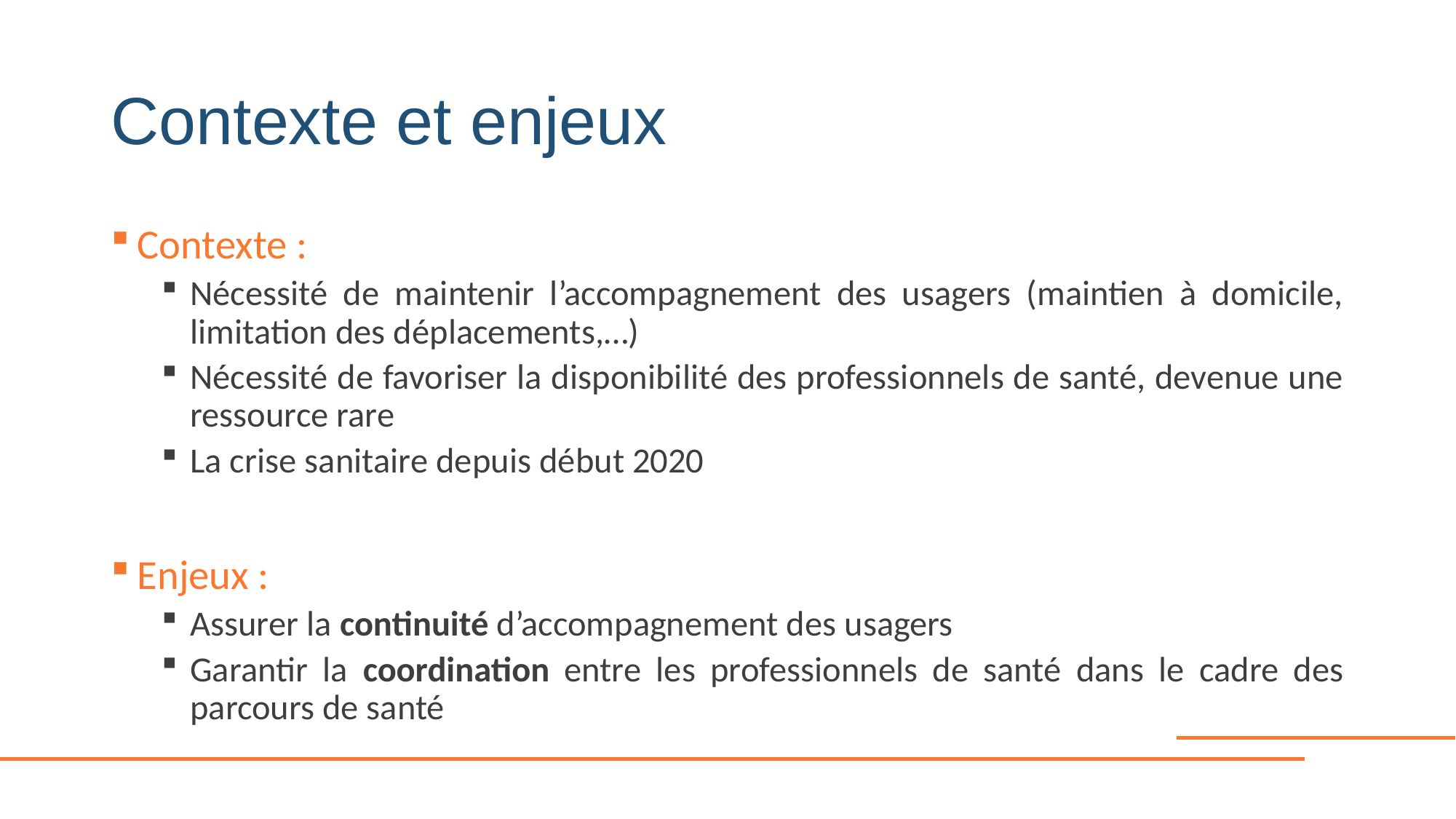

# Contexte et enjeux
Contexte :
Nécessité de maintenir l’accompagnement des usagers (maintien à domicile, limitation des déplacements,…)
Nécessité de favoriser la disponibilité des professionnels de santé, devenue une ressource rare
La crise sanitaire depuis début 2020

Enjeux :
Assurer la continuité d’accompagnement des usagers
Garantir la coordination entre les professionnels de santé dans le cadre des parcours de santé